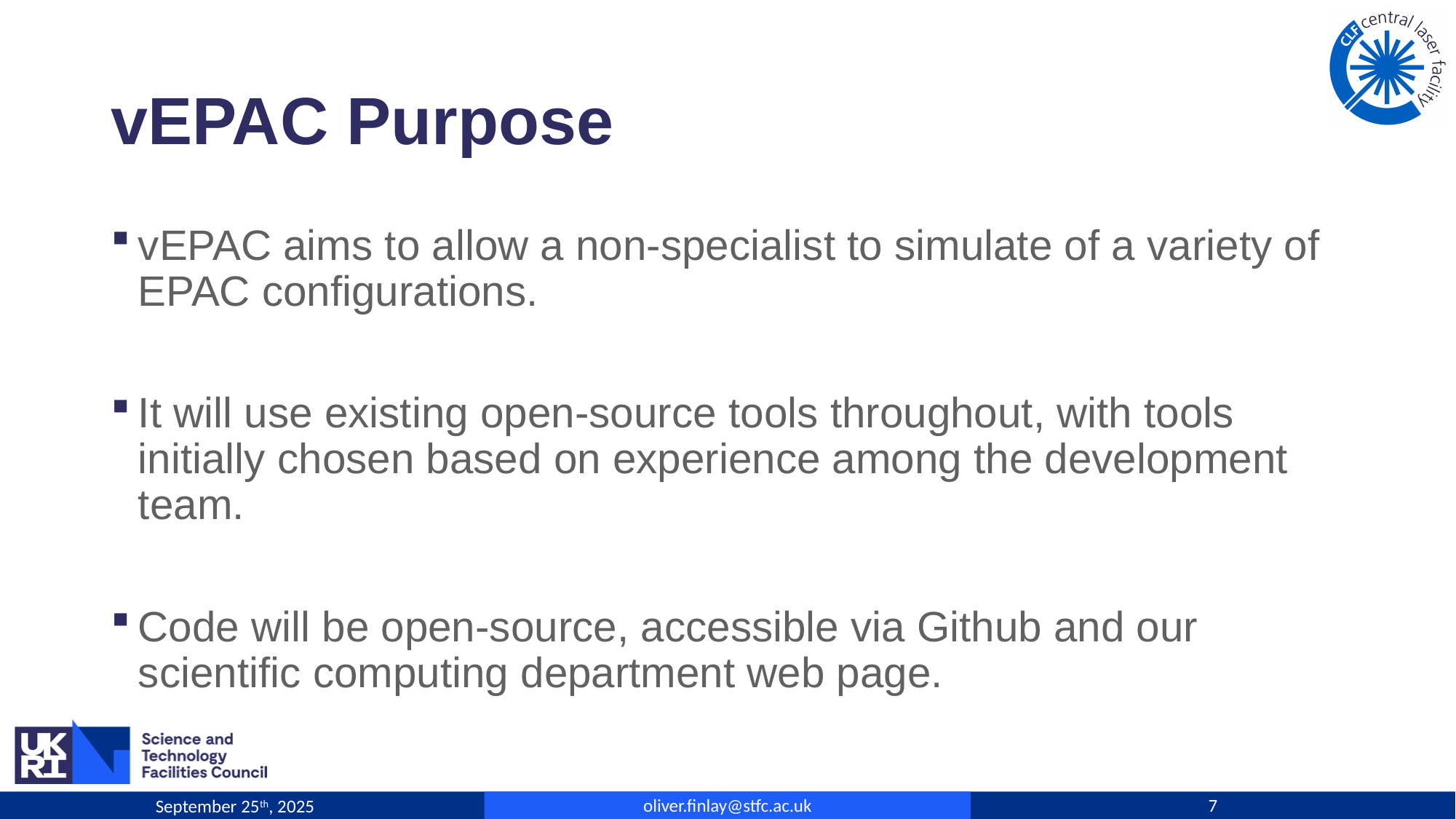

# vEPAC Purpose
vEPAC aims to allow a non-specialist to simulate of a variety of EPAC configurations.

It will use existing open-source tools throughout, with tools initially chosen based on experience among the development team.

Code will be open-source, accessible via Github and our scientific computing department web page.
archit.bhardwaj@stfc.ac.uk
oliver.finlay@stfc.ac.uk
7
September 25th, 2025